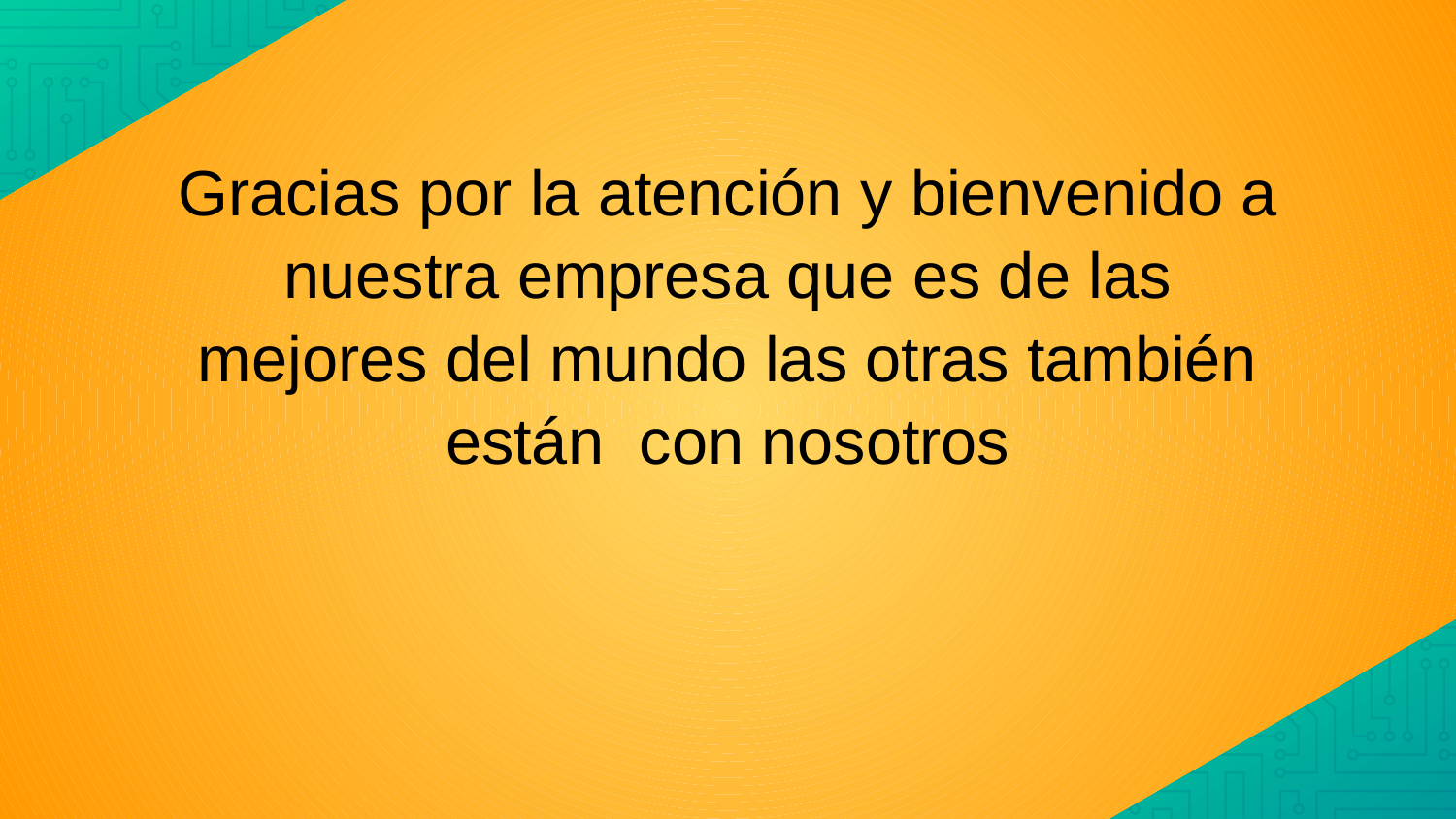

Gracias por la atención y bienvenido a nuestra empresa que es de las mejores del mundo las otras también están  con nosotros